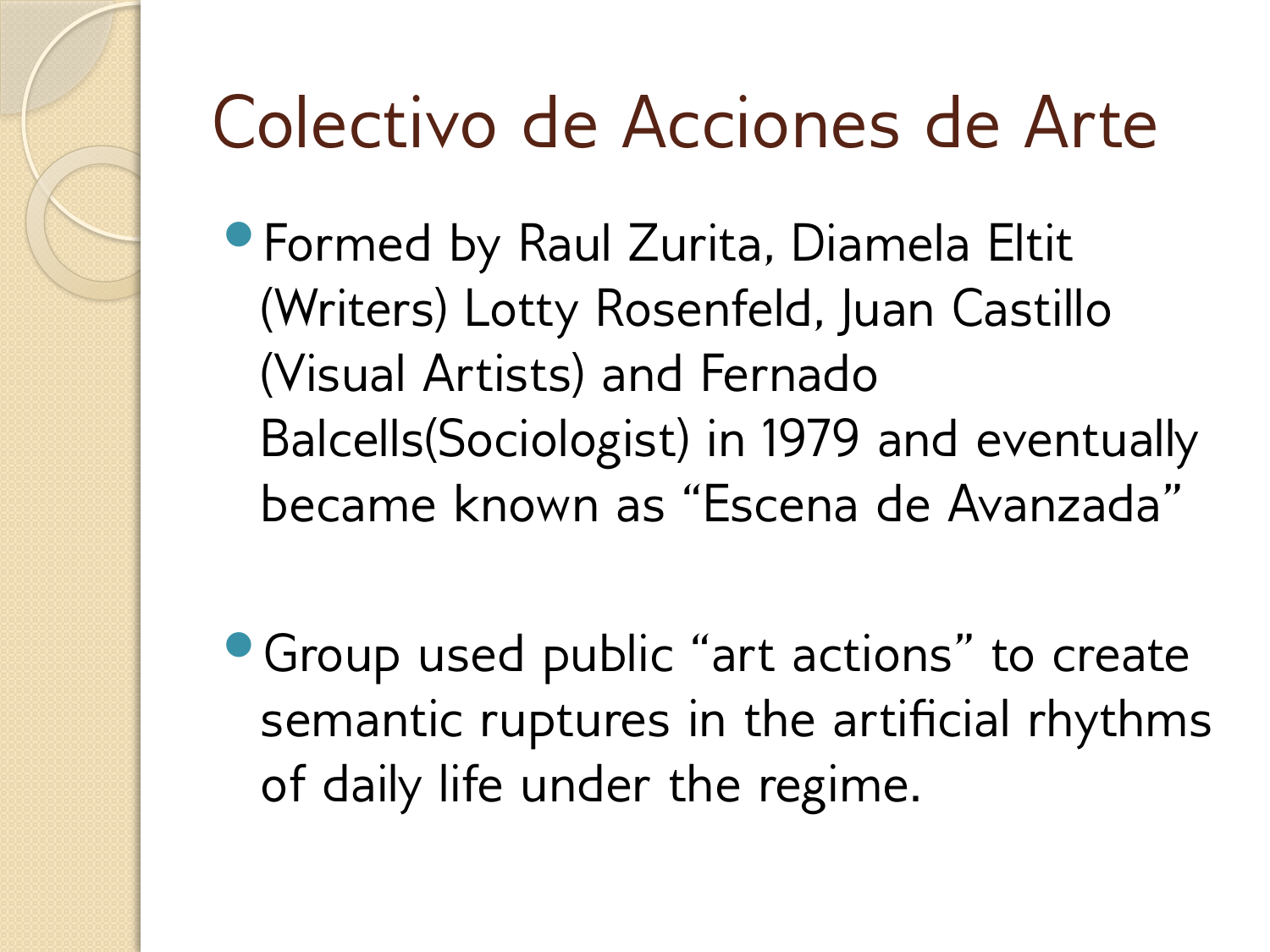

# Colectivo de Acciones de Arte
Formed by Raul Zurita, Diamela Eltit (Writers) Lotty Rosenfeld, Juan Castillo (Visual Artists) and Fernado Balcells(Sociologist) in 1979 and eventually became known as “Escena de Avanzada”

Group used public “art actions” to create semantic ruptures in the artificial rhythms of daily life under the regime.